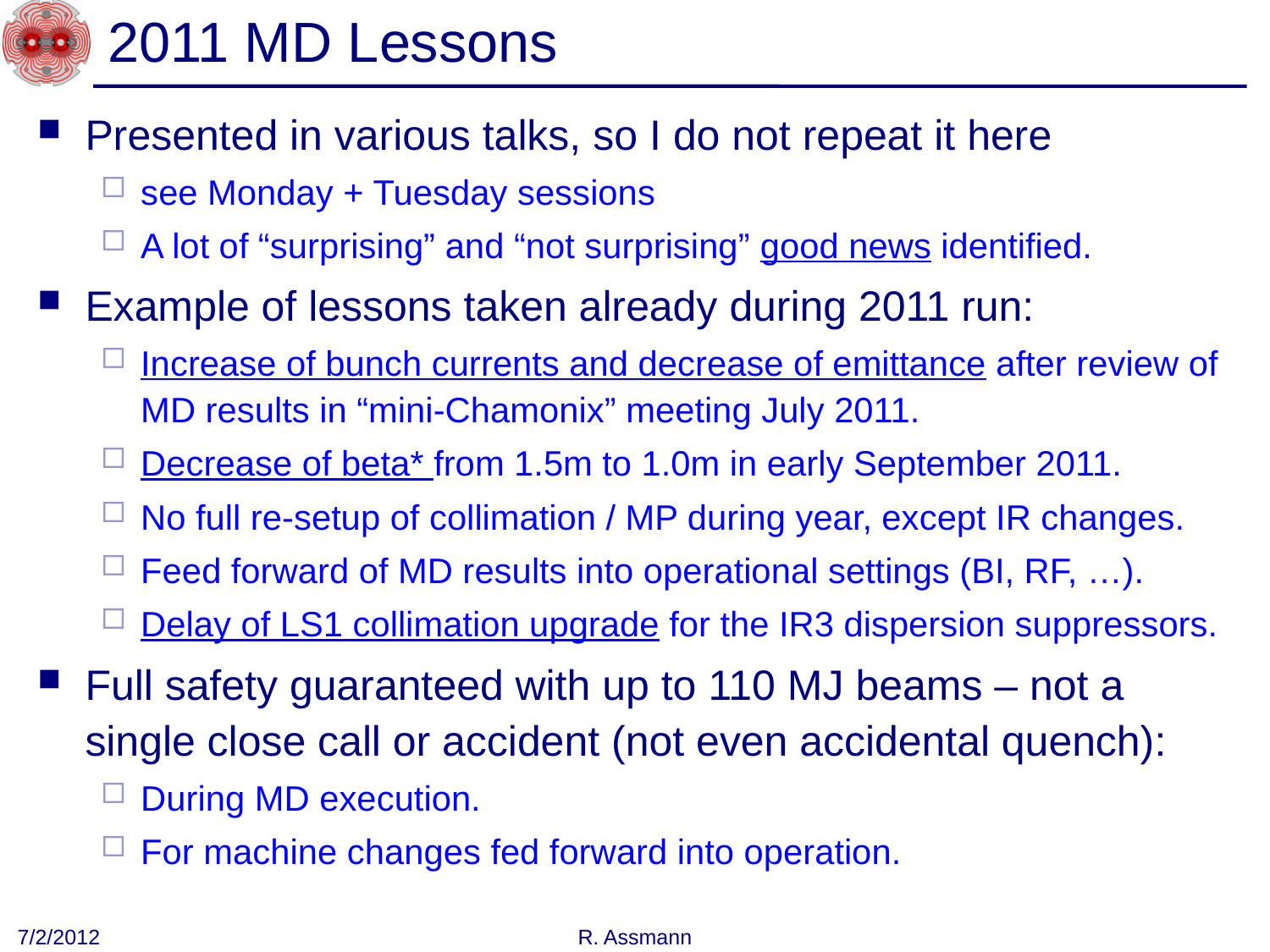

# 2011 MD Lessons
Presented in various talks, so I do not repeat it here
see Monday + Tuesday sessions
A lot of “surprising” and “not surprising” good news identified.
Example of lessons taken already during 2011 run:
Increase of bunch currents and decrease of emittance after review of MD results in “mini-Chamonix” meeting July 2011.
Decrease of beta* from 1.5m to 1.0m in early September 2011.
No full re-setup of collimation / MP during year, except IR changes.
Feed forward of MD results into operational settings (BI, RF, …).
Delay of LS1 collimation upgrade for the IR3 dispersion suppressors.
Full safety guaranteed with up to 110 MJ beams – not a single close call or accident (not even accidental quench):
During MD execution.
For machine changes fed forward into operation.

7/2/2012
R. Assmann